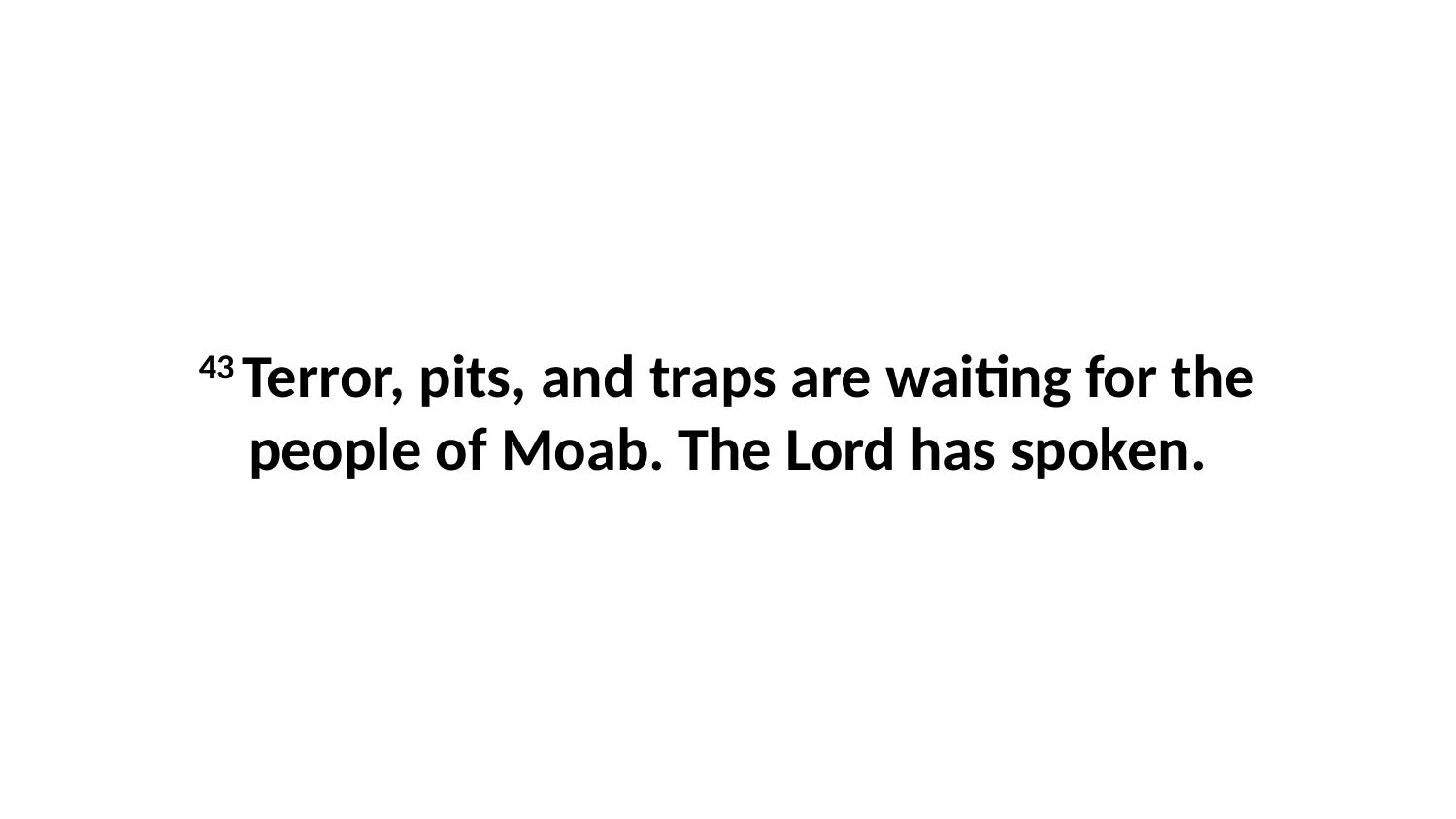

43 Terror, pits, and traps are waiting for the people of Moab. The Lord has spoken.